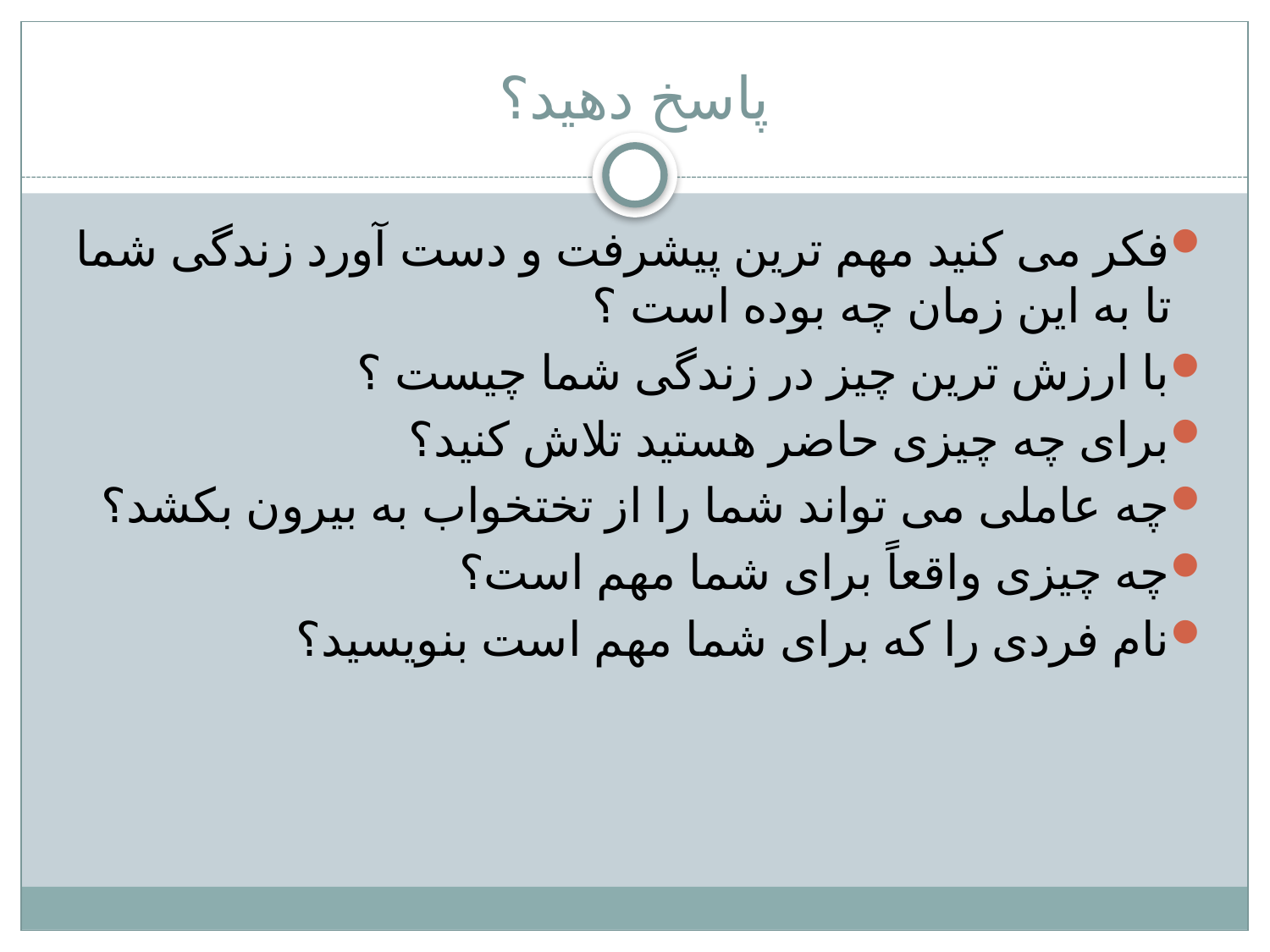

# پاسخ دهید؟
فکر می کنید مهم ترین پیشرفت و دست آورد زندگی شما تا به این زمان چه بوده است ؟
با ارزش ترین چیز در زندگی شما چیست ؟
برای چه چیزی حاضر هستید تلاش کنید؟
چه عاملی می تواند شما را از تختخواب به بیرون بکشد؟
چه چیزی واقعاً برای شما مهم است؟
نام فردی را که برای شما مهم است بنویسید؟